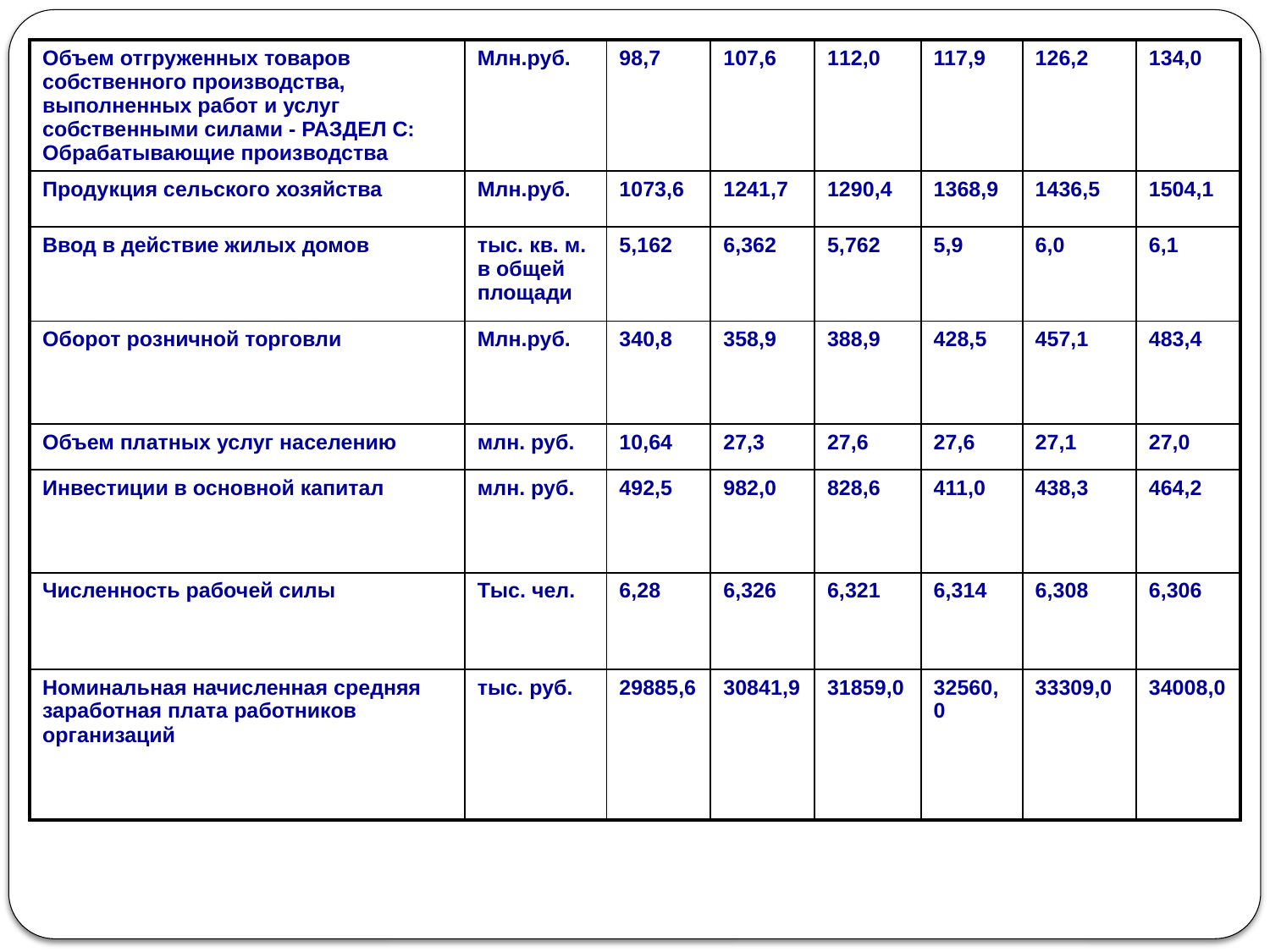

| Объем отгруженных товаров собственного производства, выполненных работ и услуг собственными силами - РАЗДЕЛ С: Обрабатывающие производства | Млн.руб. | 98,7 | 107,6 | 112,0 | 117,9 | 126,2 | 134,0 |
| --- | --- | --- | --- | --- | --- | --- | --- |
| Продукция сельского хозяйства | Млн.руб. | 1073,6 | 1241,7 | 1290,4 | 1368,9 | 1436,5 | 1504,1 |
| Ввод в действие жилых домов | тыс. кв. м. в общей площади | 5,162 | 6,362 | 5,762 | 5,9 | 6,0 | 6,1 |
| Оборот розничной торговли | Млн.руб. | 340,8 | 358,9 | 388,9 | 428,5 | 457,1 | 483,4 |
| Объем платных услуг населению | млн. руб. | 10,64 | 27,3 | 27,6 | 27,6 | 27,1 | 27,0 |
| Инвестиции в основной капитал | млн. руб. | 492,5 | 982,0 | 828,6 | 411,0 | 438,3 | 464,2 |
| Численность рабочей силы | Тыс. чел. | 6,28 | 6,326 | 6,321 | 6,314 | 6,308 | 6,306 |
| Номинальная начисленная средняя заработная плата работников организаций | тыс. руб. | 29885,6 | 30841,9 | 31859,0 | 32560,0 | 33309,0 | 34008,0 |